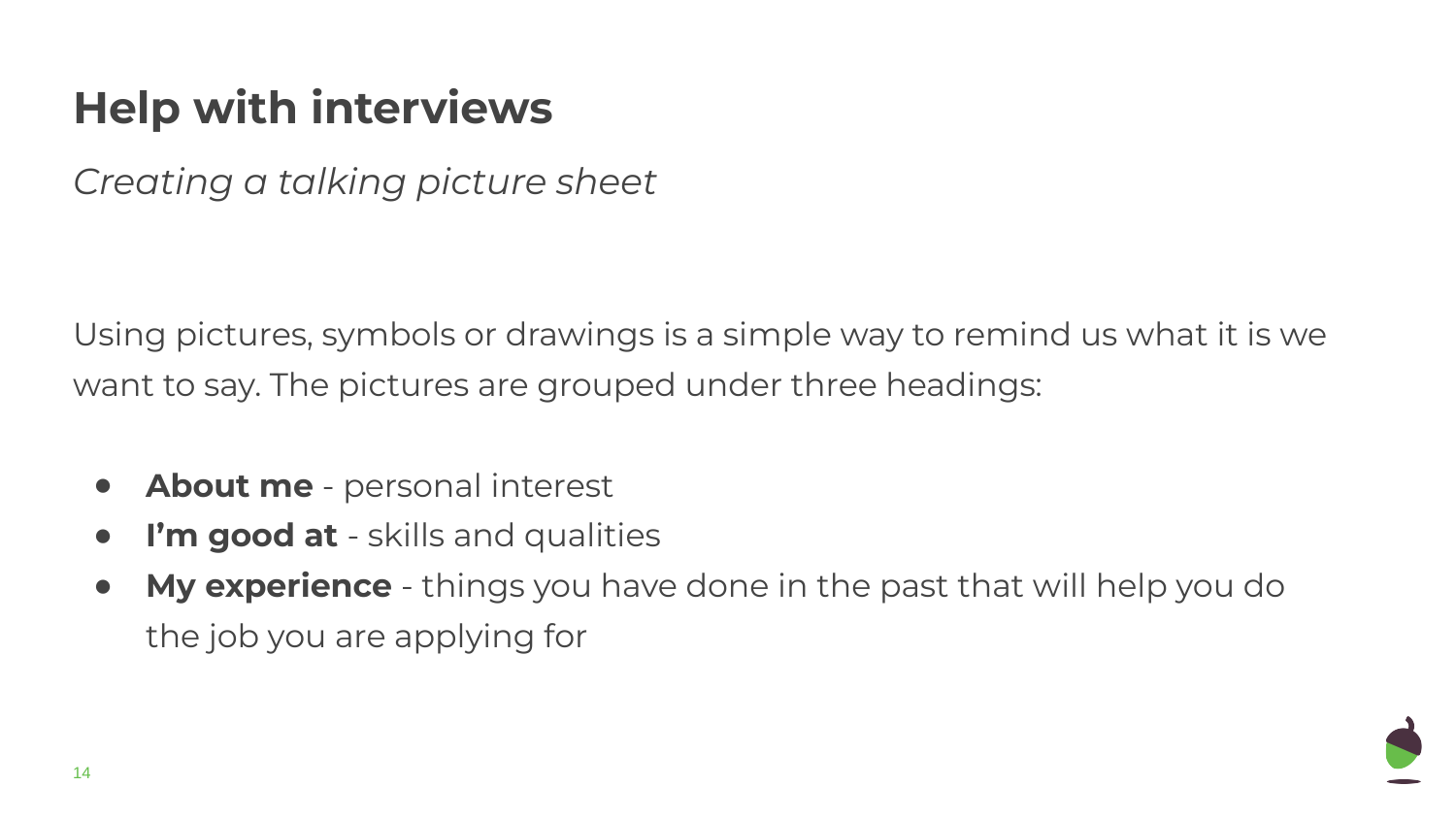

# Help with interviews
Creating a talking picture sheet

Using pictures, symbols or drawings is a simple way to remind us what it is we want to say. The pictures are grouped under three headings:

About me - personal interest
I’m good at - skills and qualities
My experience - things you have done in the past that will help you do the job you are applying for

14